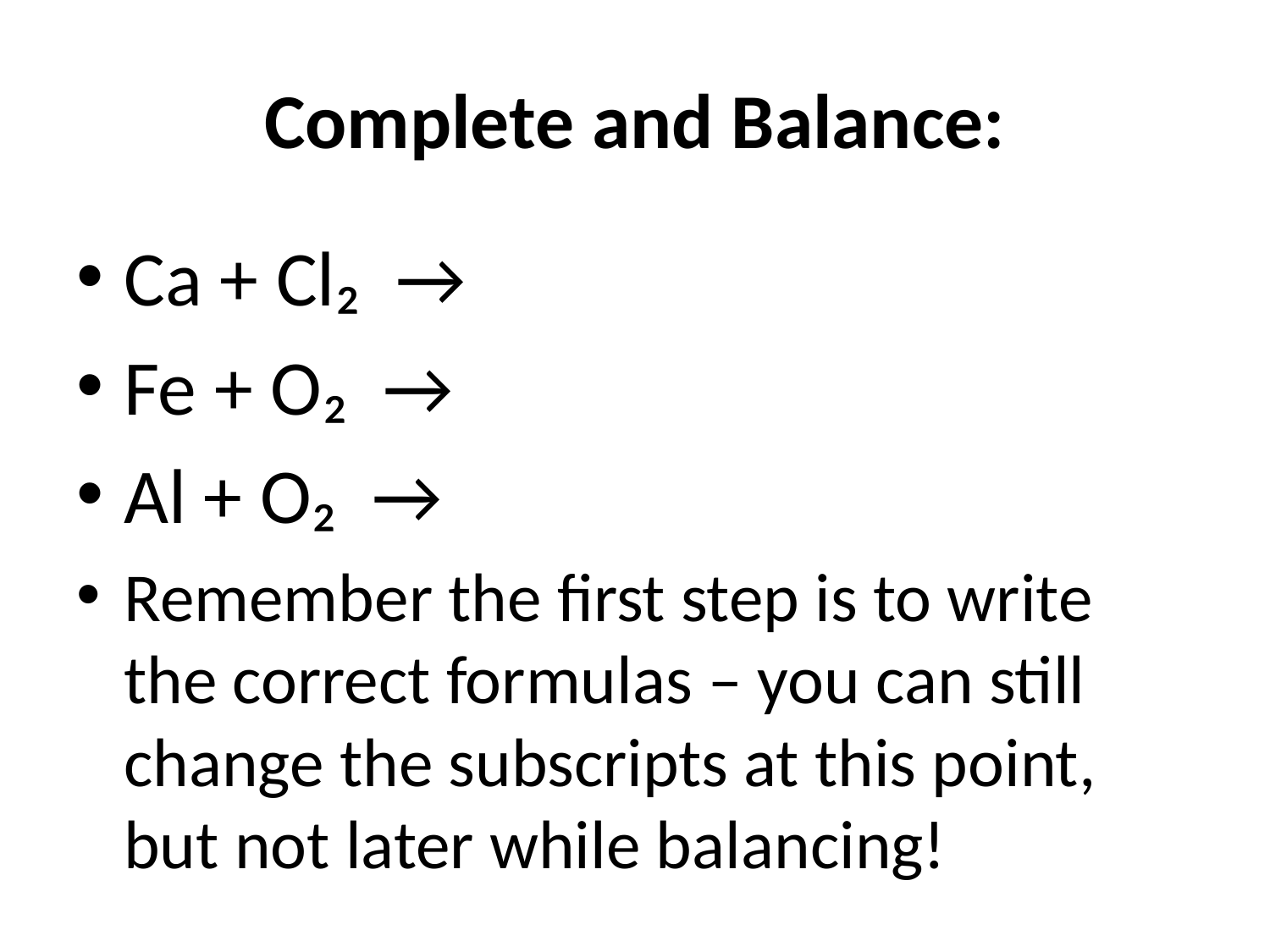

# Complete and Balance:
Ca + Cl₂  →
Fe + O₂  →
Al + O₂  →
Remember the first step is to write the correct formulas – you can still change the subscripts at this point, but not later while balancing!